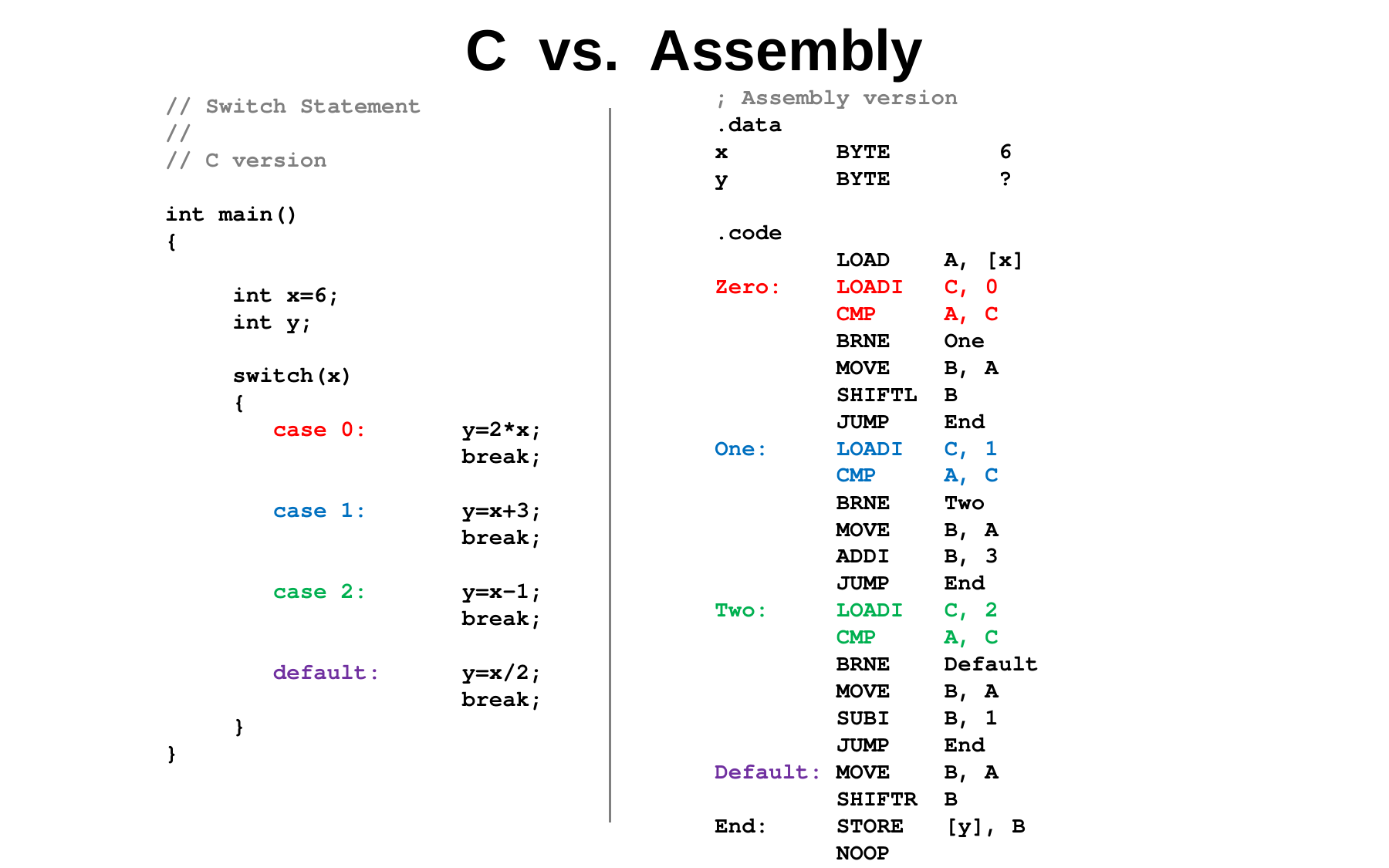

# C  vs.  Assembly
; Assembly version
.data
x        BYTE        6
y        BYTE        ?

.code
         LOAD    A, [x]
Zero:    LOADI   C, 0
         CMP     A, C
         BRNE    One
         MOVE    B, A
         SHIFTL  B
         JUMP    End
One:     LOADI   C, 1
         CMP     A, C
         BRNE    Two
         MOVE    B, A
         ADDI    B, 3
         JUMP    End
Two:     LOADI   C, 2
         CMP     A, C
         BRNE    Default
         MOVE    B, A
         SUBI    B, 1
         JUMP    End
Default: MOVE    B, A
         SHIFTR  B
End:     STORE   [y], B
         NOOP
// Switch Statement
//
// C version

int main()
{

     int x=6;
     int y;

     switch(x)
     {
        case 0:       y=2*x;
                      break;

        case 1:       y=x+3;
                      break;

        case 2:       y=x-1;
                      break;

        default:      y=x/2;
                      break;
     }
}